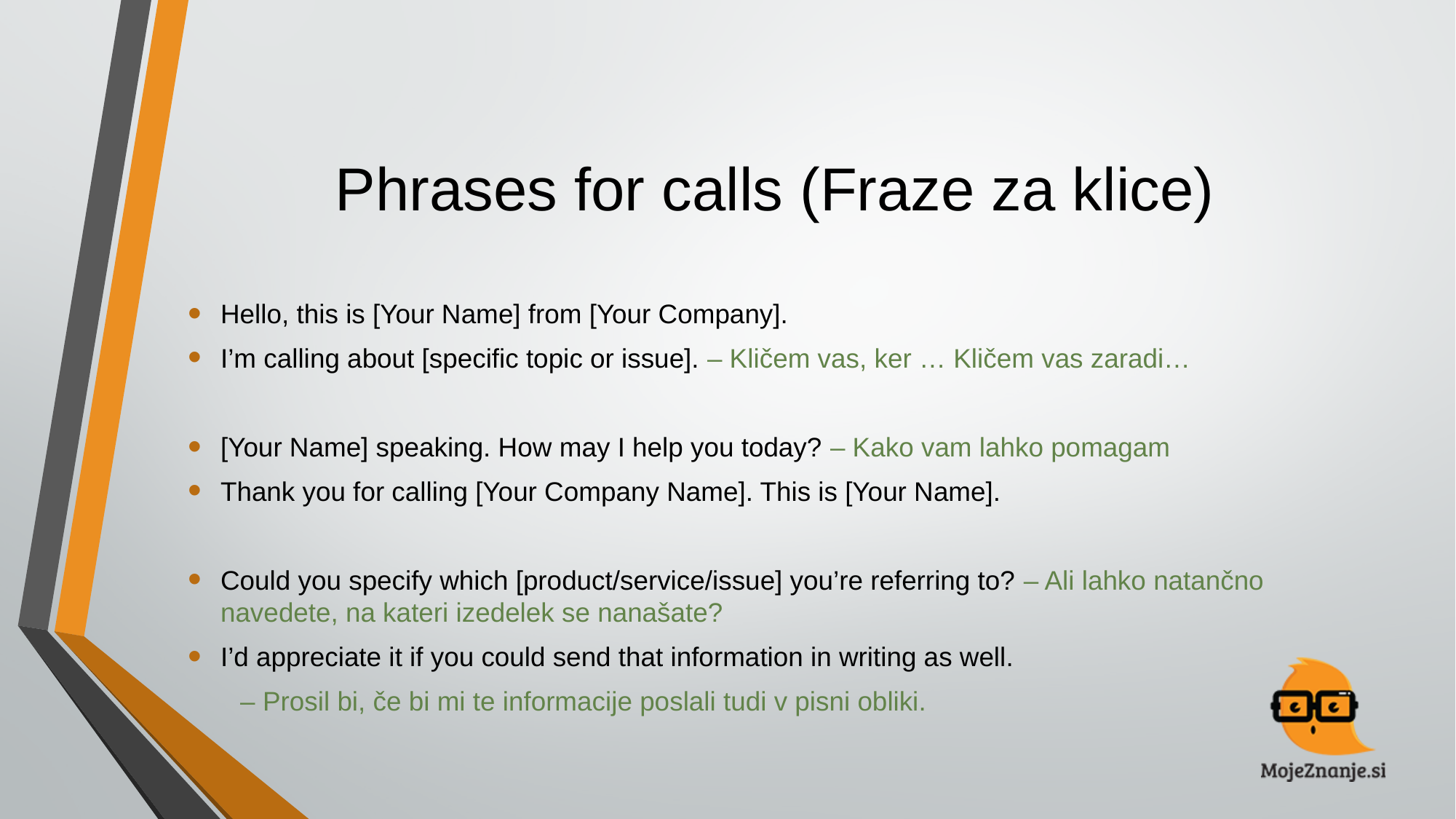

# Phrases for calls (Fraze za klice)
Hello, this is [Your Name] from [Your Company].
I’m calling about [specific topic or issue]. – Kličem vas, ker … Kličem vas zaradi…

[Your Name] speaking. How may I help you today? – Kako vam lahko pomagam
Thank you for calling [Your Company Name]. This is [Your Name].

Could you specify which [product/service/issue] you’re referring to? – Ali lahko natančno navedete, na kateri izedelek se nanašate?
I’d appreciate it if you could send that information in writing as well.
       – Prosil bi, če bi mi te informacije poslali tudi v pisni obliki.